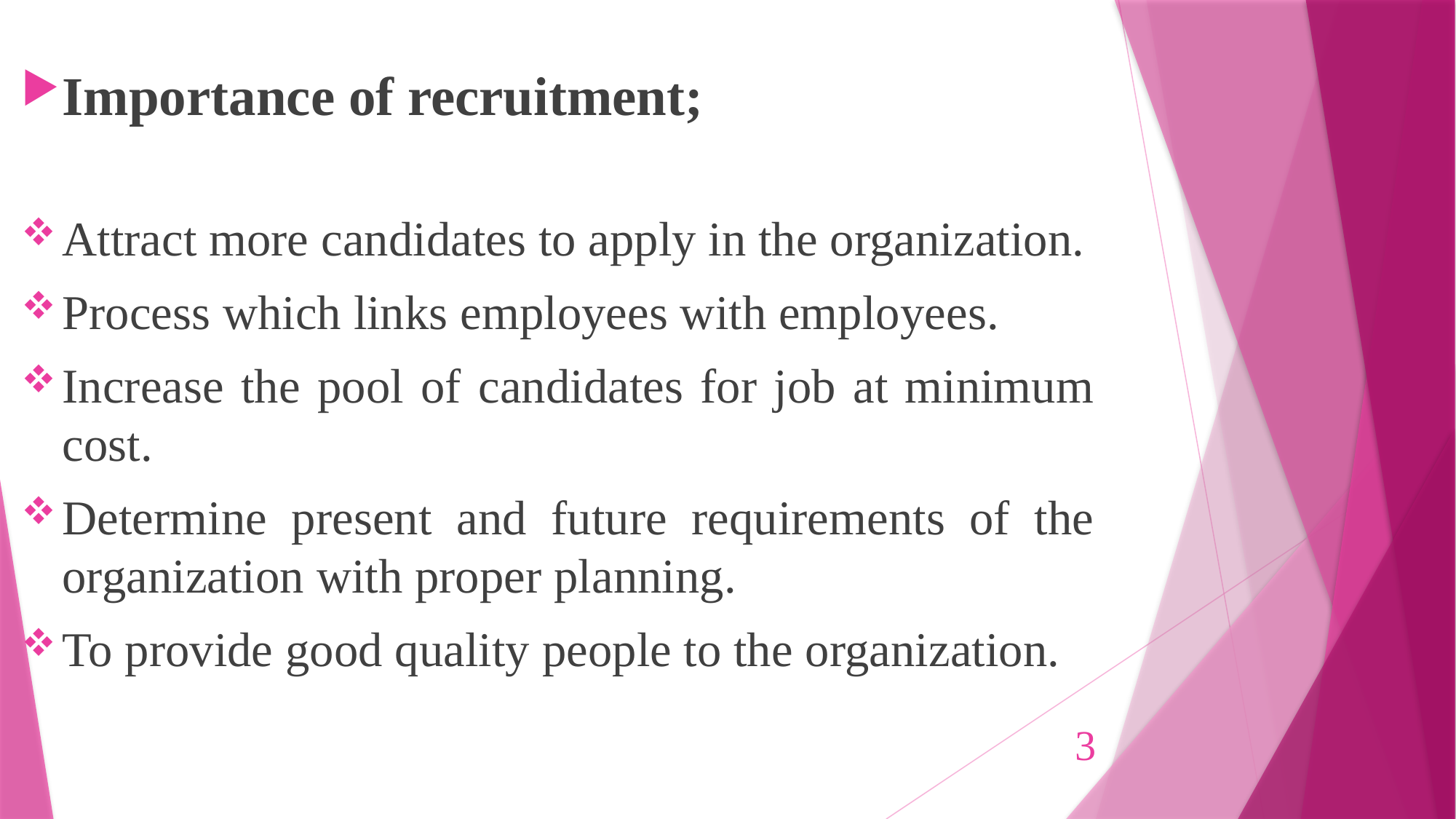

Importance of recruitment;

Attract more candidates to apply in the organization.
Process which links employees with employees.
Increase the pool of candidates for job at minimum cost.
Determine present and future requirements of the organization with proper planning.
To provide good quality people to the organization.

3